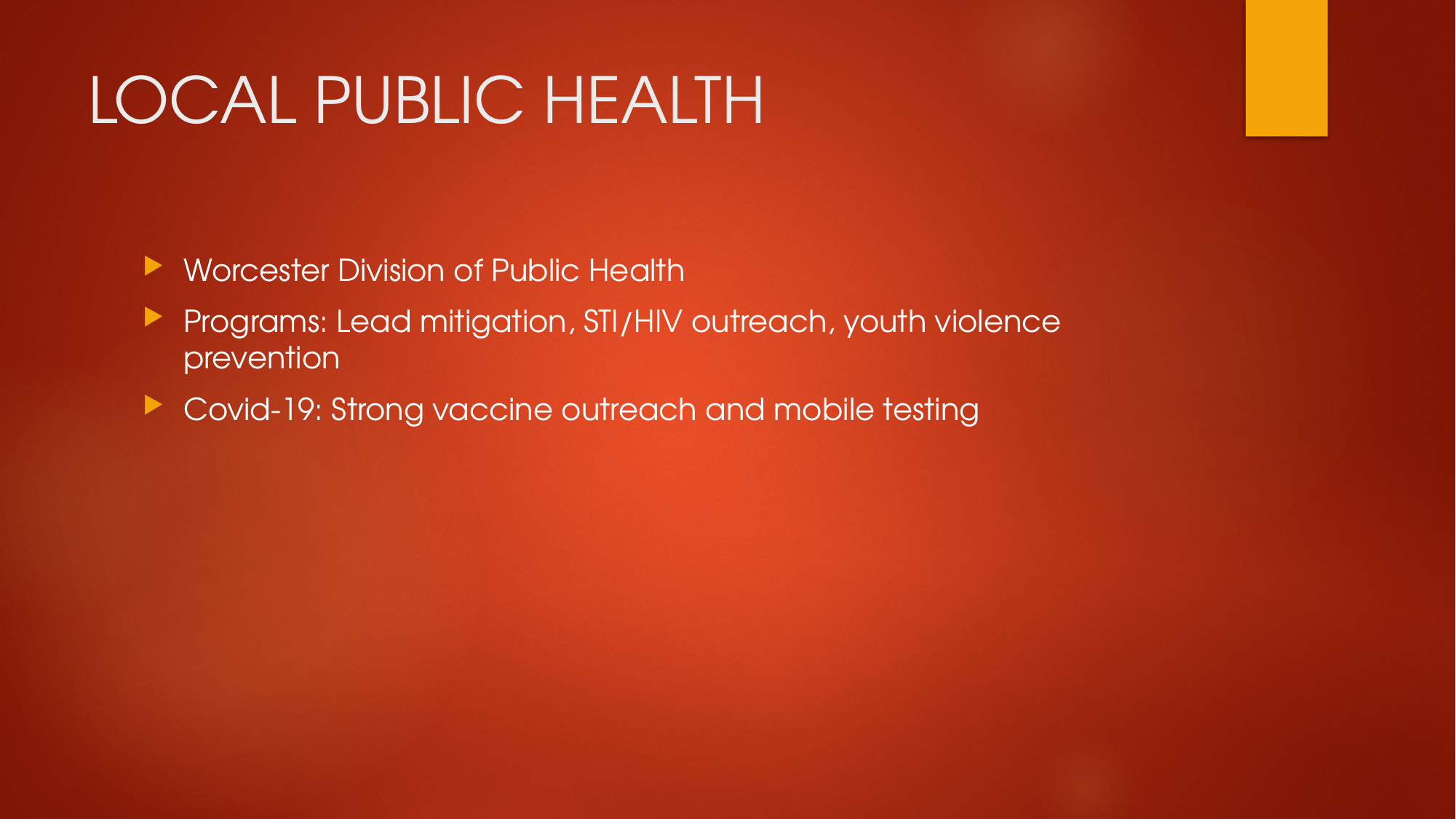

# LOCAL PUBLIC HEALTH
Worcester Division of Public Health
Programs: Lead mitigation, STI/HIV outreach, youth violence prevention
Covid-19: Strong vaccine outreach and mobile testing